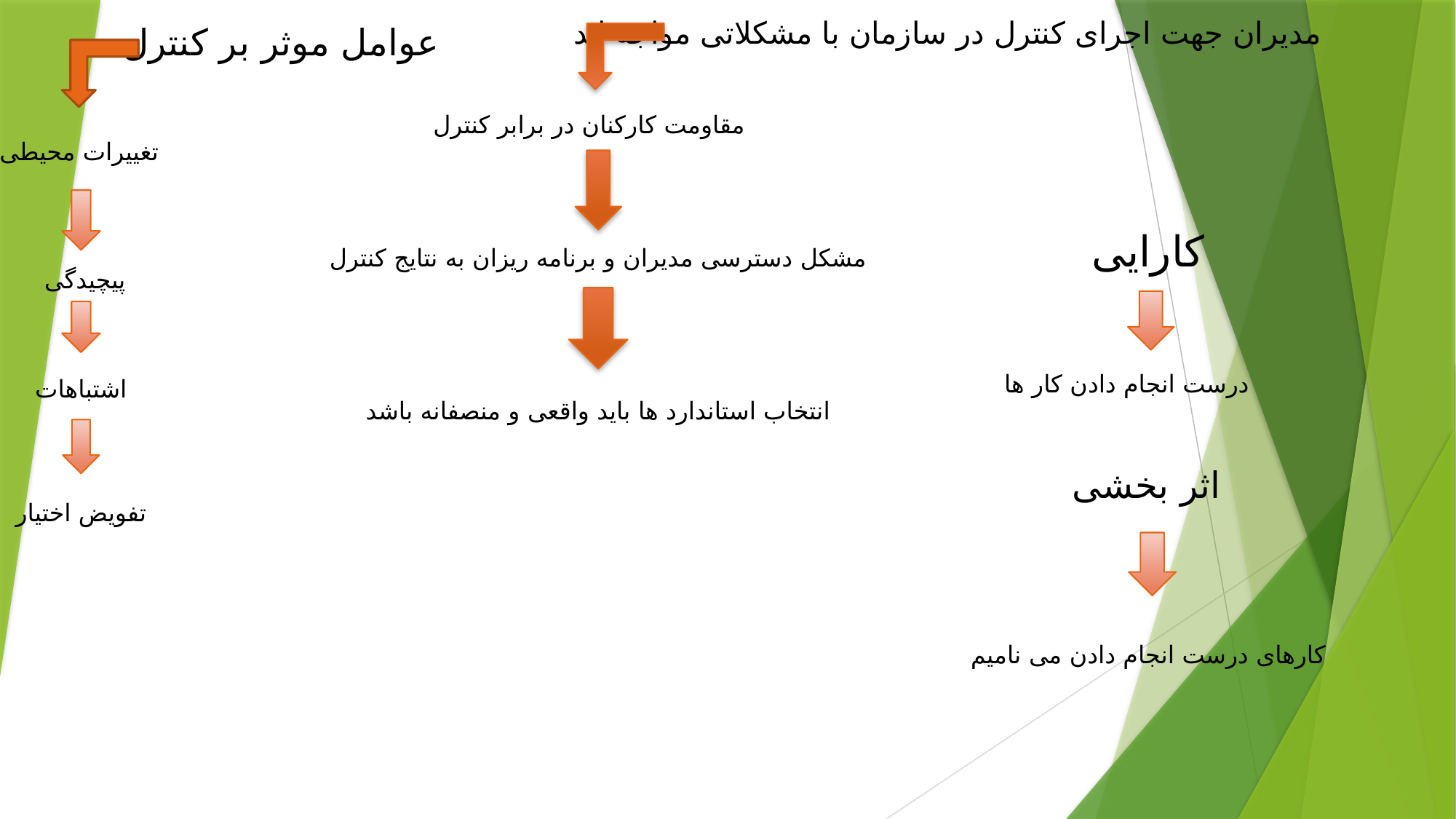

مدیران جهت اجرای کنترل در سازمان با مشکلاتی مواجه اند
عوامل موثر بر کنترل

مقاومت کارکنان در برابر کنترل
تغییرات محیطی

کارایی
مشکل دسترسی مدیران و برنامه ریزان به نتایج کنترل
پیچیدگی

درست انجام دادن کار ها
اشتباهات
انتخاب استاندارد ها باید واقعی و منصفانه باشد

اثر بخشی
تفویض اختیار

کارهای درست انجام دادن می نامیم